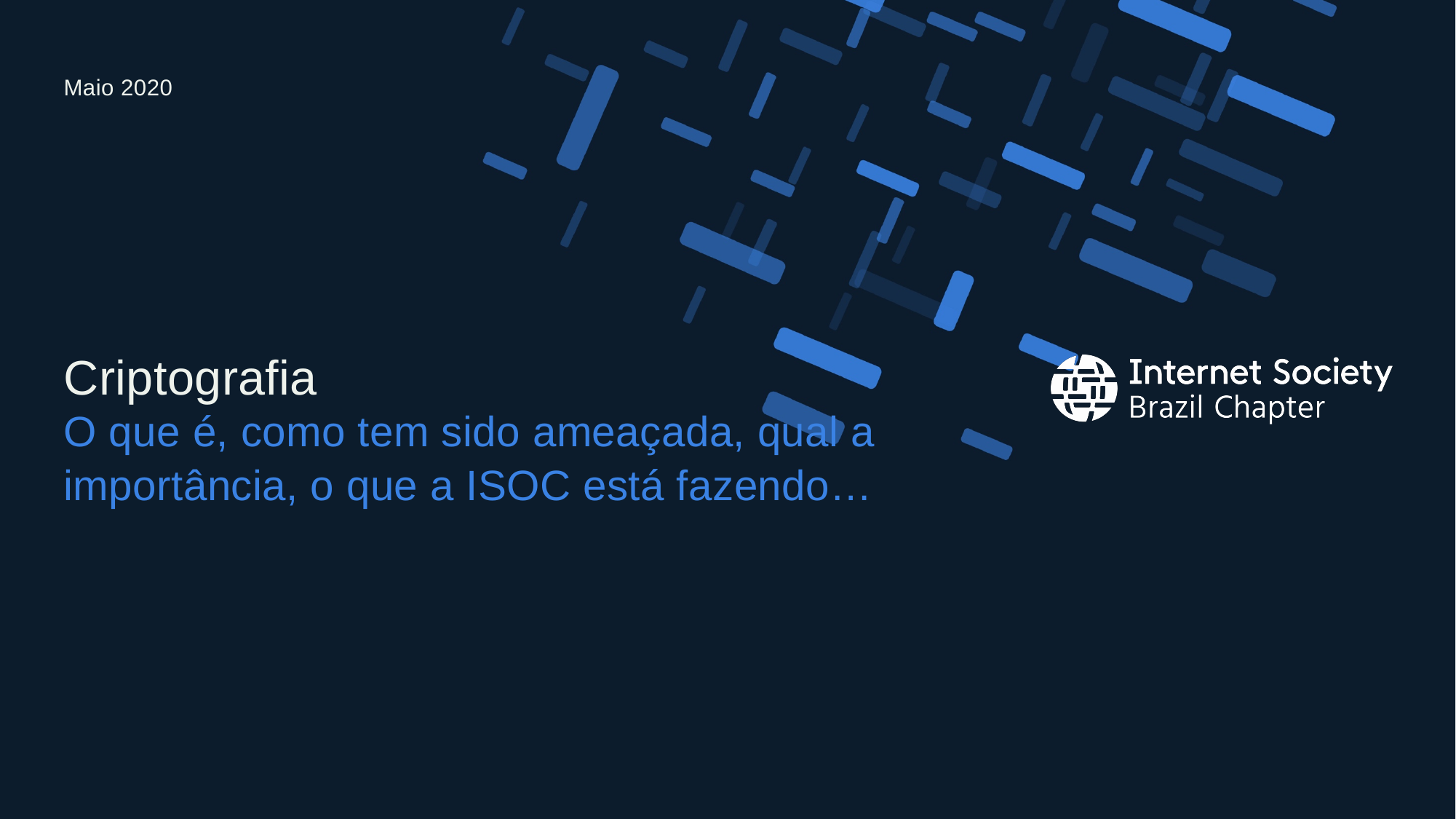

Maio 2020
# Criptografia
O que é, como tem sido ameaçada, qual a importância, o que a ISOC está fazendo…
Presentation title – Client name
1